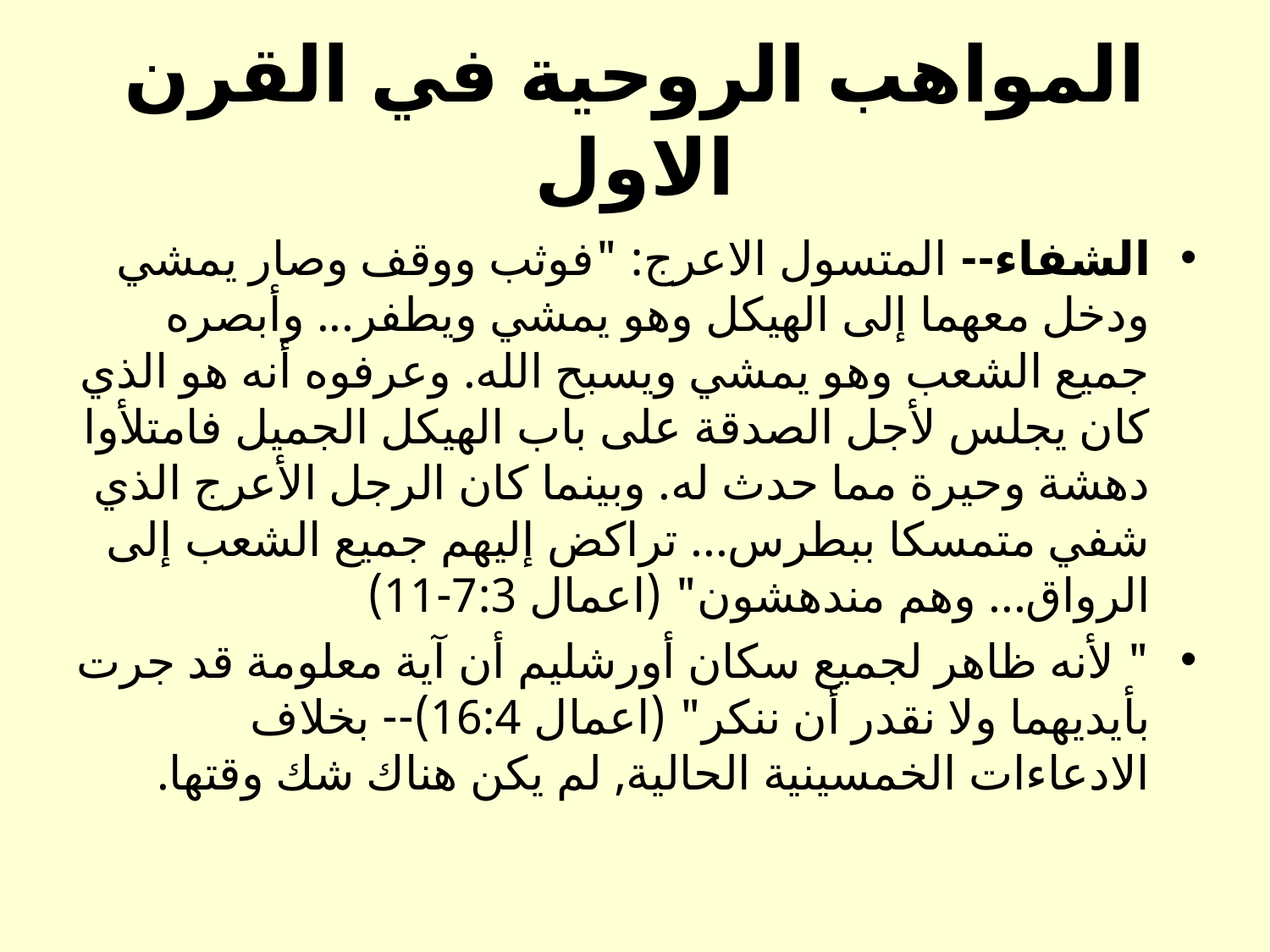

# المواهب الروحية في القرن الاول
الشفاء-- المتسول الاعرج: "فوثب ووقف وصار يمشي ودخل معهما إلى الهيكل وهو يمشي ويطفر... وأبصره جميع الشعب وهو يمشي ويسبح الله. وعرفوه أنه هو الذي كان يجلس لأجل الصدقة على باب الهيكل الجميل فامتلأوا دهشة وحيرة مما حدث له. وبينما كان الرجل الأعرج الذي شفي متمسكا ببطرس... تراكض إليهم جميع الشعب إلى الرواق... وهم مندهشون" (اعمال 7:3-11)
" لأنه ظاهر لجميع سكان أورشليم أن آية معلومة قد جرت بأيديهما ولا نقدر أن ننكر" (اعمال 16:4)-- بخلاف الادعاءات الخمسينية الحالية, لم يكن هناك شك وقتها.